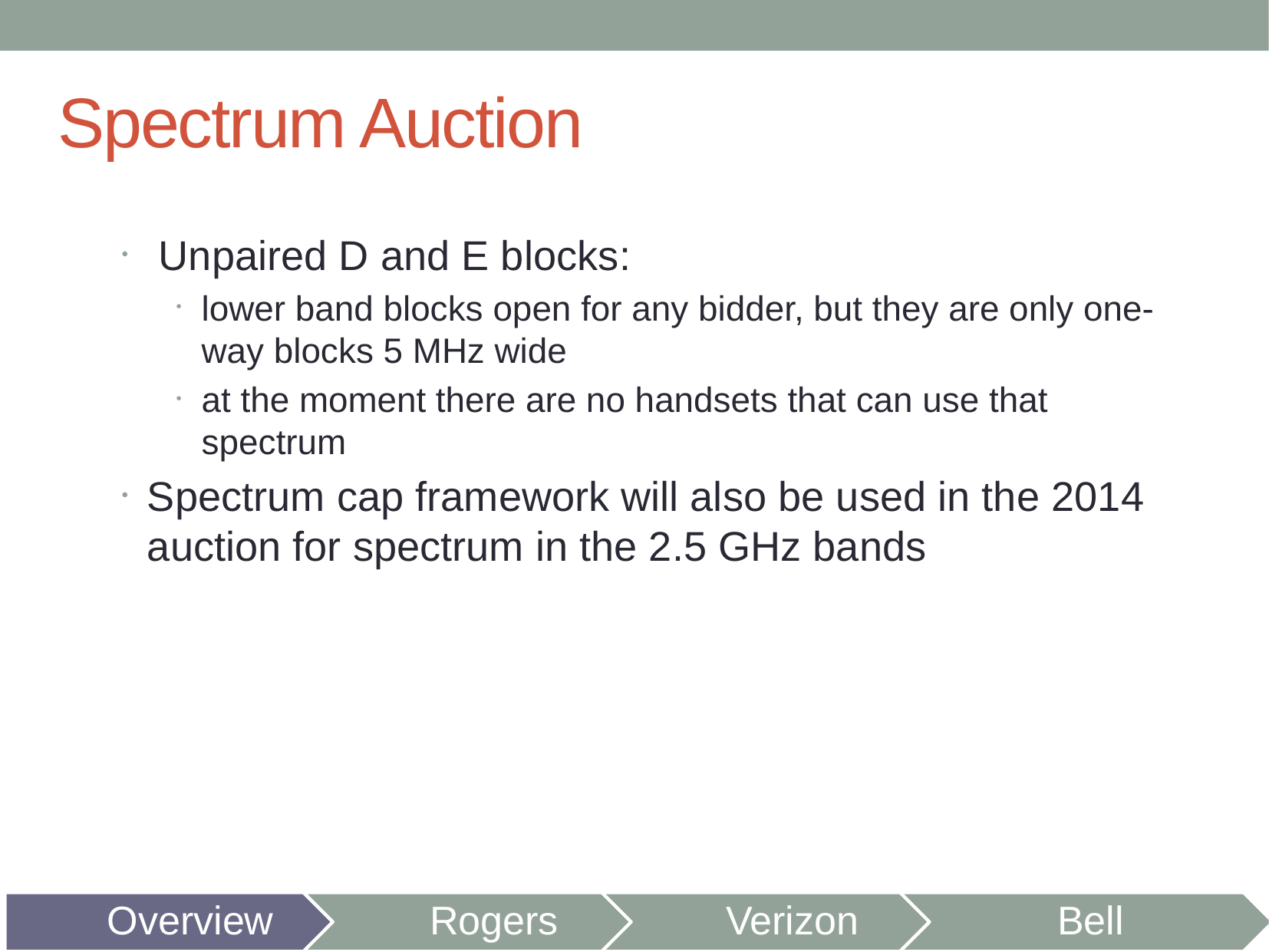

# Spectrum Auction
 Unpaired D and E blocks:
lower band blocks open for any bidder, but they are only one-way blocks 5 MHz wide
at the moment there are no handsets that can use that spectrum
Spectrum cap framework will also be used in the 2014 auction for spectrum in the 2.5 GHz bands

Overview

Rogers

Verizon

Bell